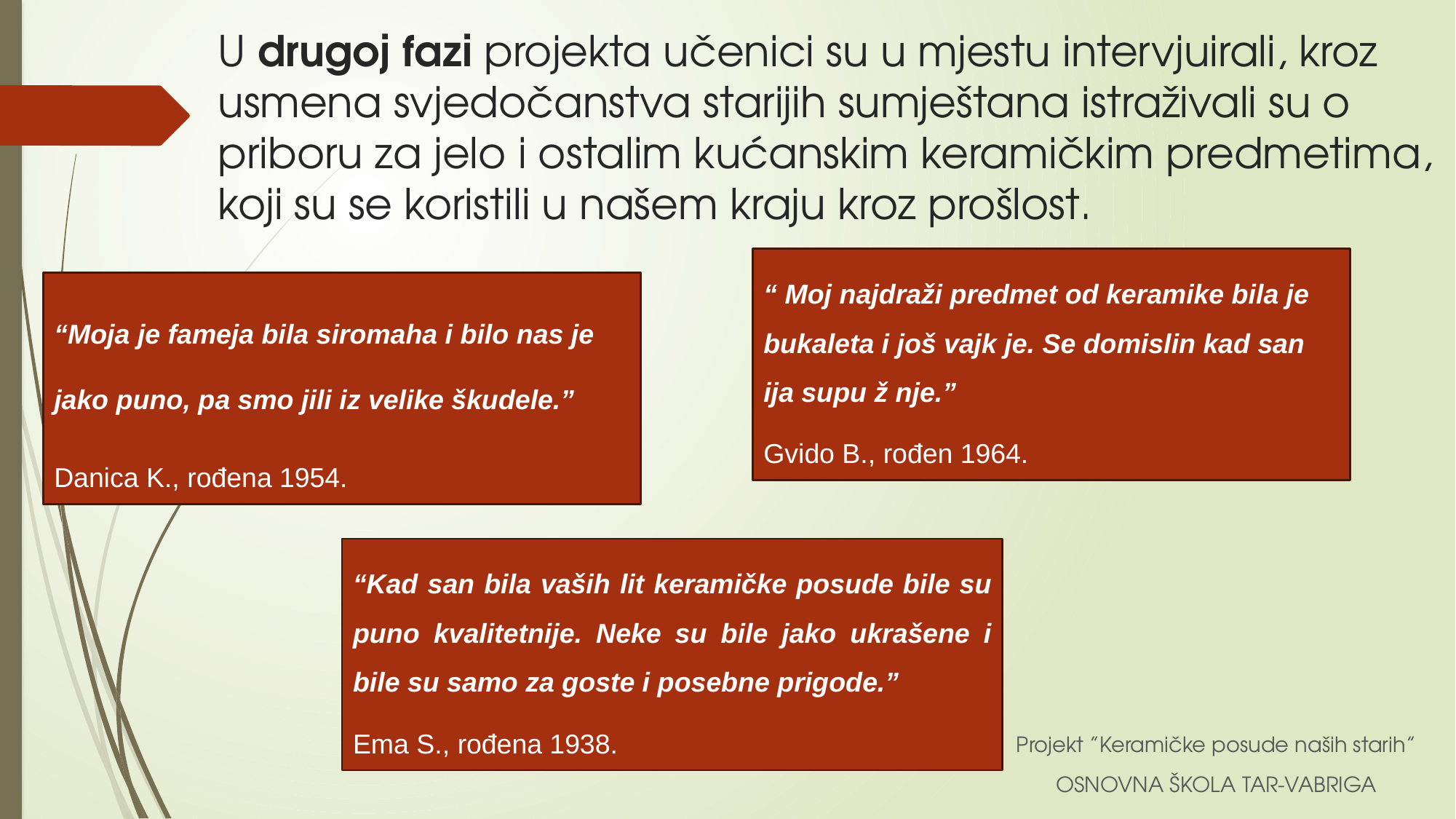

# U drugoj fazi projekta učenici su u mjestu intervjuirali, kroz usmena svjedočanstva starijih sumještana istraživali su o priboru za jelo i ostalim kućanskim keramičkim predmetima, koji su se koristili u našem kraju kroz prošlost.
“ Moj najdraži predmet od keramike bila je bukaleta i još vajk je. Se domislin kad san ija supu ž nje.”
Gvido B., rođen 1964.
“Moja je fameja bila siromaha i bilo nas je jako puno, pa smo jili iz velike škudele.”
Danica K., rođena 1954.
“Kad san bila vaših lit keramičke posude bile su puno kvalitetnije. Neke su bile jako ukrašene i bile su samo za goste i posebne prigode.”
Ema S., rođena 1938.
Projekt ”Keramičke posude naših starih”
OSNOVNA ŠKOLA TAR-VABRIGA